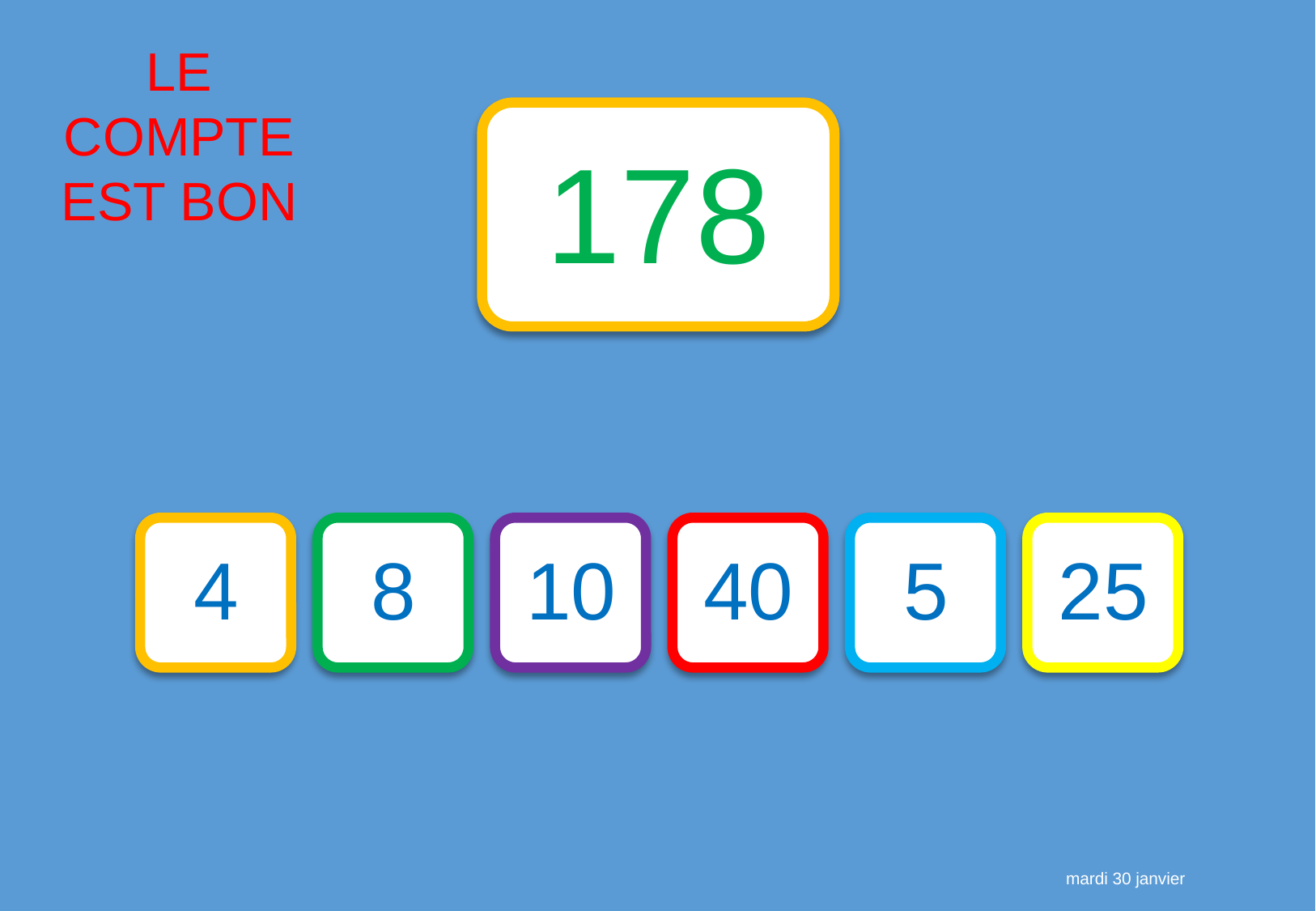

178
4
8
10
40
5
25
mardi 30 janvier